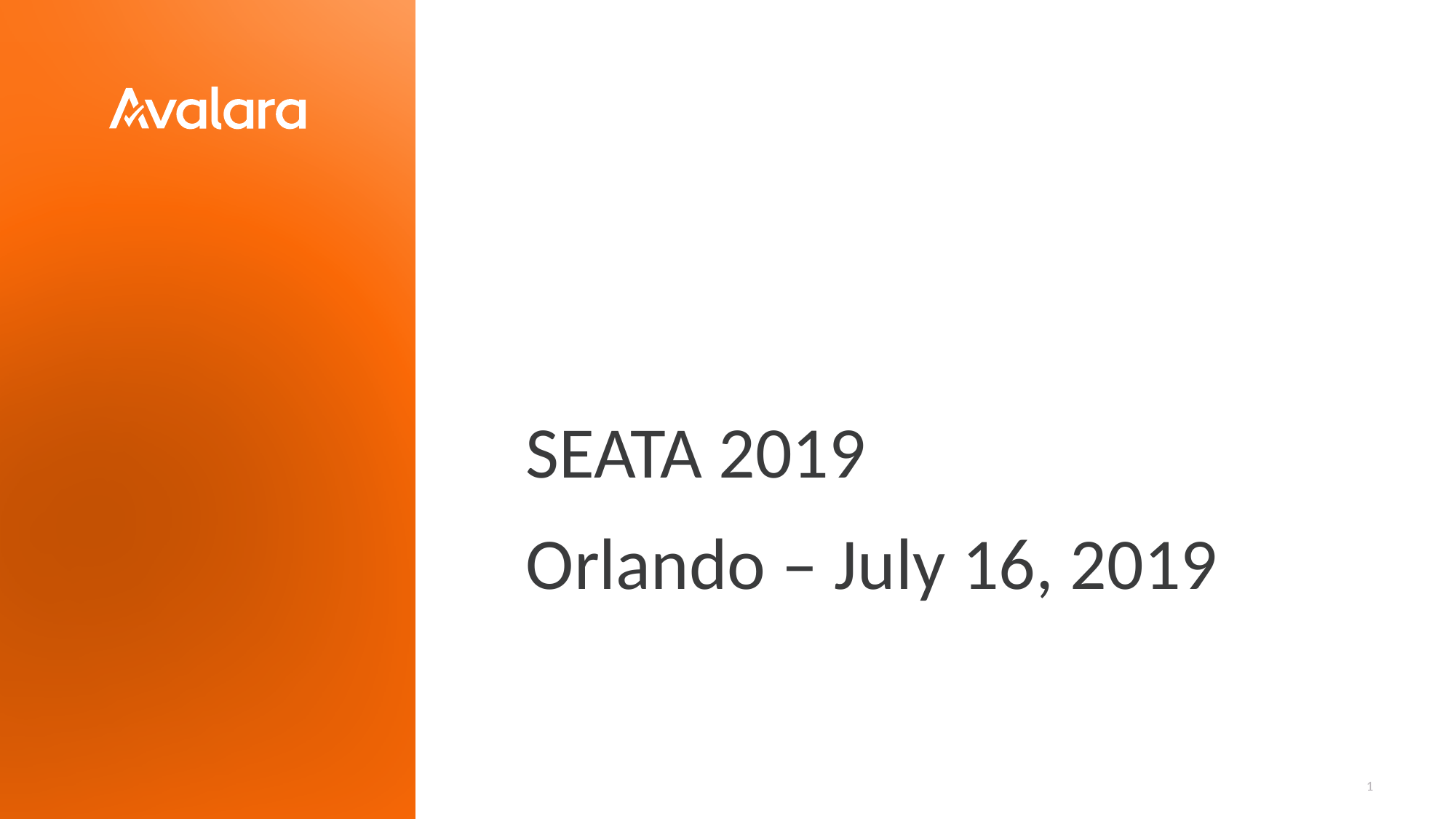

SEATA 2019
Orlando – July 16, 2019

1